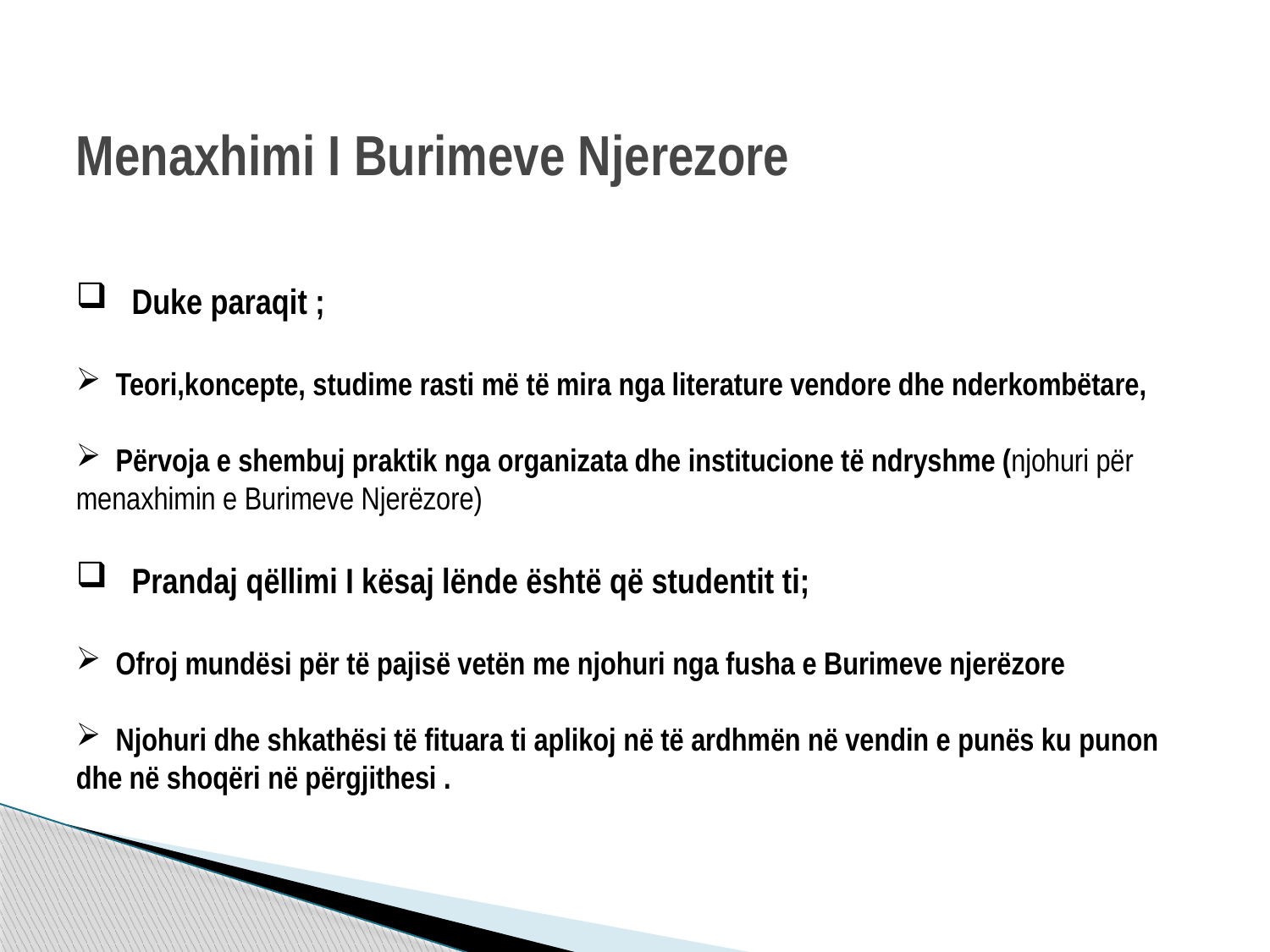

# Menaxhimi I Burimeve Njerezore

   Duke paraqit ;

  Teori,koncepte, studime rasti më të mira nga literature vendore dhe nderkombëtare,

  Përvoja e shembuj praktik nga organizata dhe institucione të ndryshme (njohuri për menaxhimin e Burimeve Njerëzore)

   Prandaj qëllimi I kësaj lënde është që studentit ti;

  Ofroj mundësi për të pajisë vetën me njohuri nga fusha e Burimeve njerëzore

  Njohuri dhe shkathësi të fituara ti aplikoj në të ardhmën në vendin e punës ku punon  dhe në shoqëri në përgjithesi .